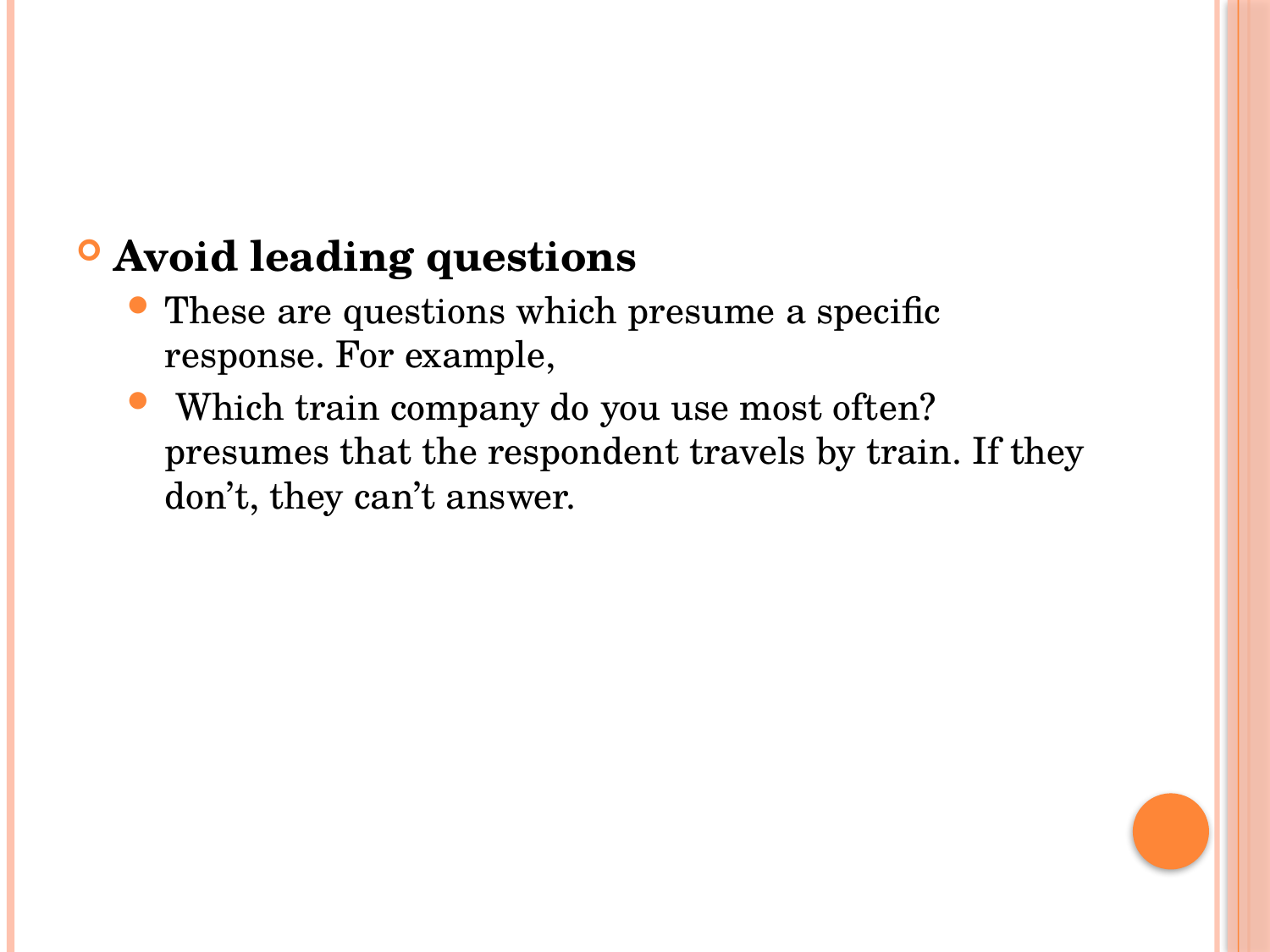

#
Avoid leading questions
These are questions which presume a specific response. For example,
 Which train company do you use most often? presumes that the respondent travels by train. If they don’t, they can’t answer.